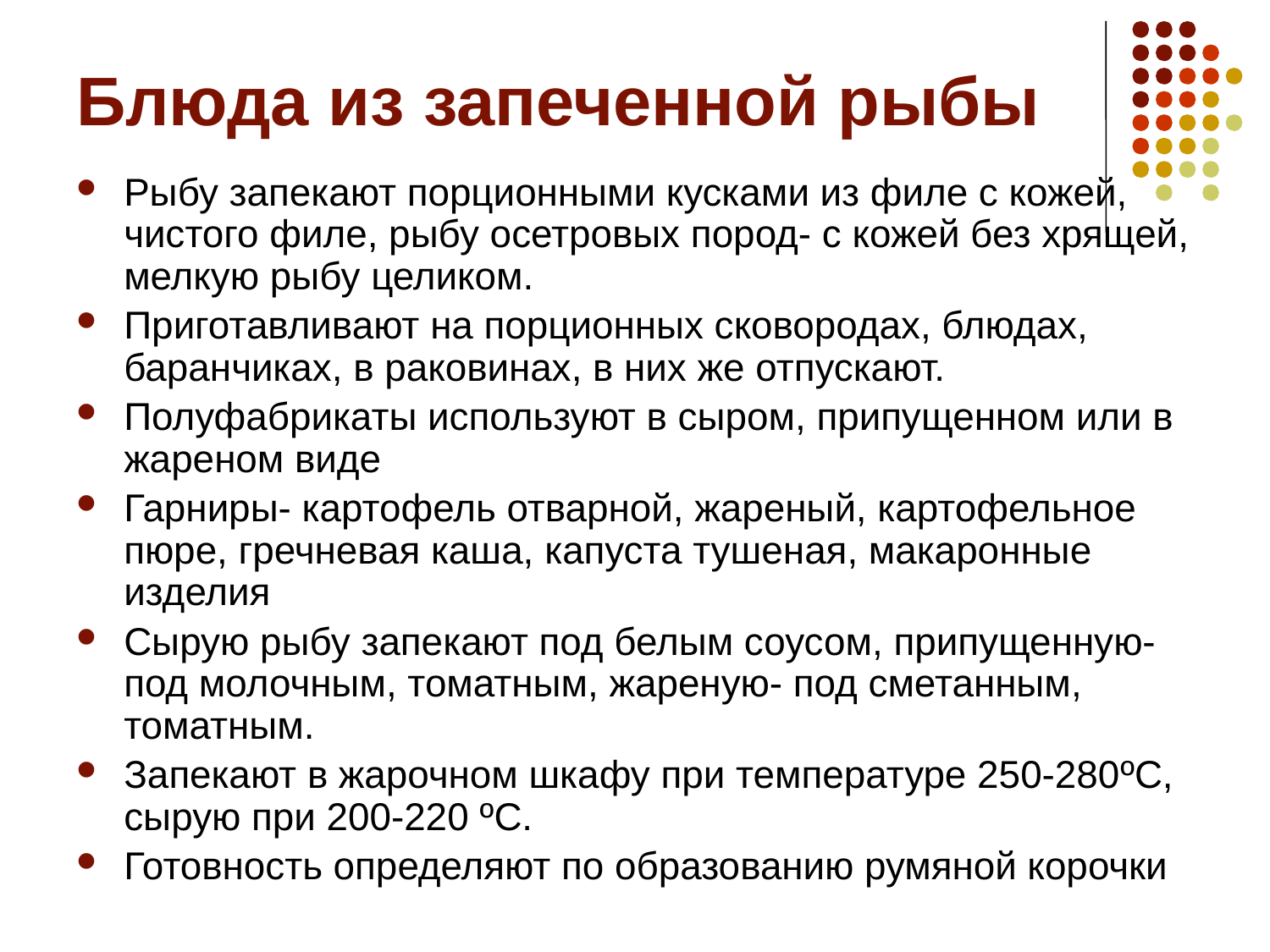

# Блюда из запеченной рыбы
Рыбу запекают порционными кусками из филе с кожей, чистого филе, рыбу осетровых пород- с кожей без хрящей, мелкую рыбу целиком.
Приготавливают на порционных сковородах, блюдах, баранчиках, в раковинах, в них же отпускают.
Полуфабрикаты используют в сыром, припущенном или в жареном виде
Гарниры- картофель отварной, жареный, картофельное пюре, гречневая каша, капуста тушеная, макаронные изделия
Сырую рыбу запекают под белым соусом, припущенную- под молочным, томатным, жареную- под сметанным, томатным.
Запекают в жарочном шкафу при температуре 250-280ºС, сырую при 200-220 ºС.
Готовность определяют по образованию румяной корочки